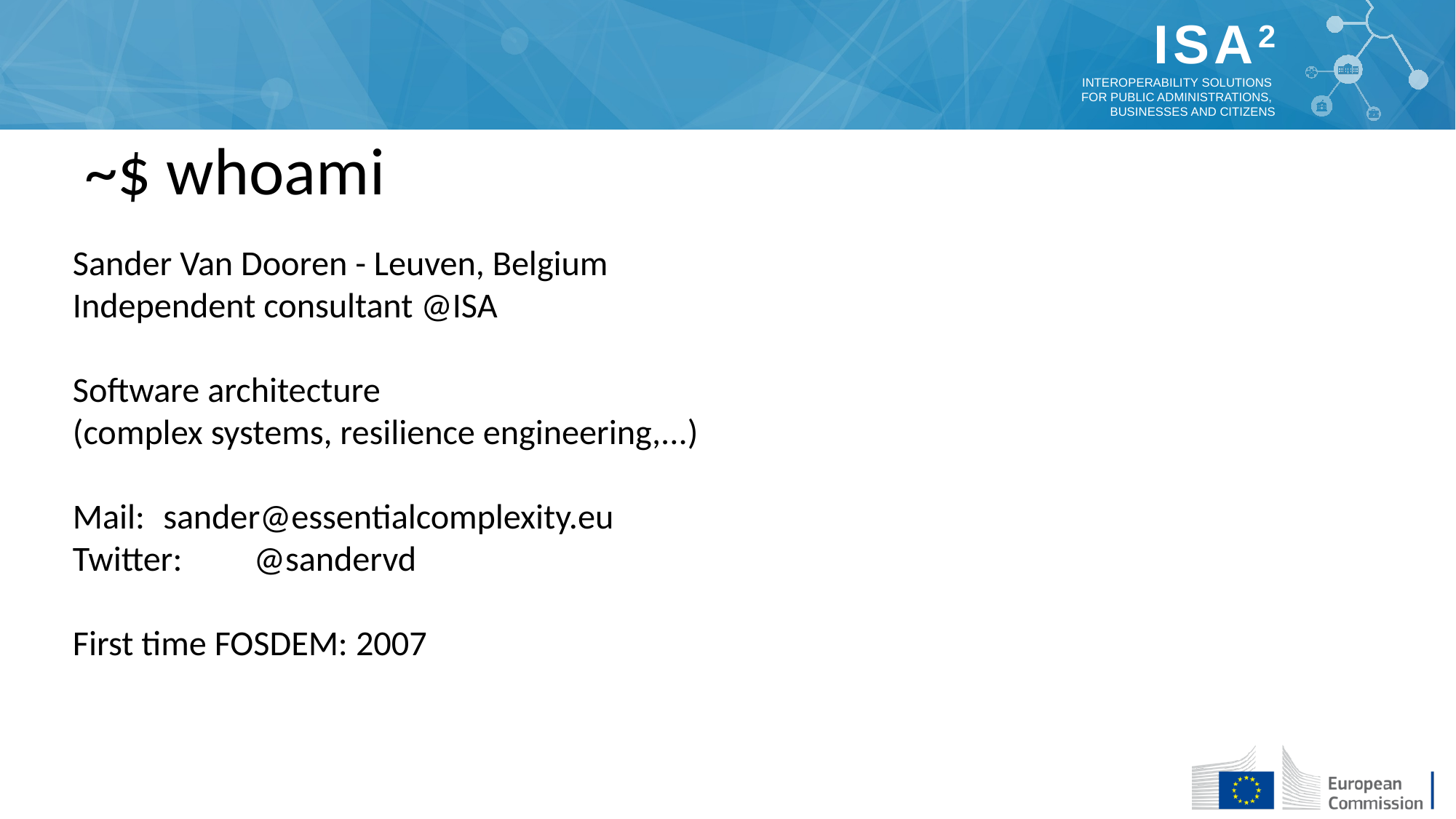

~$ whoami
Sander Van Dooren - Leuven, Belgium
Independent consultant @ISA

Software architecture
(complex systems, resilience engineering,...)

Mail:			sander@essentialcomplexity.eu
Twitter:		@sandervd

First time FOSDEM: 2007